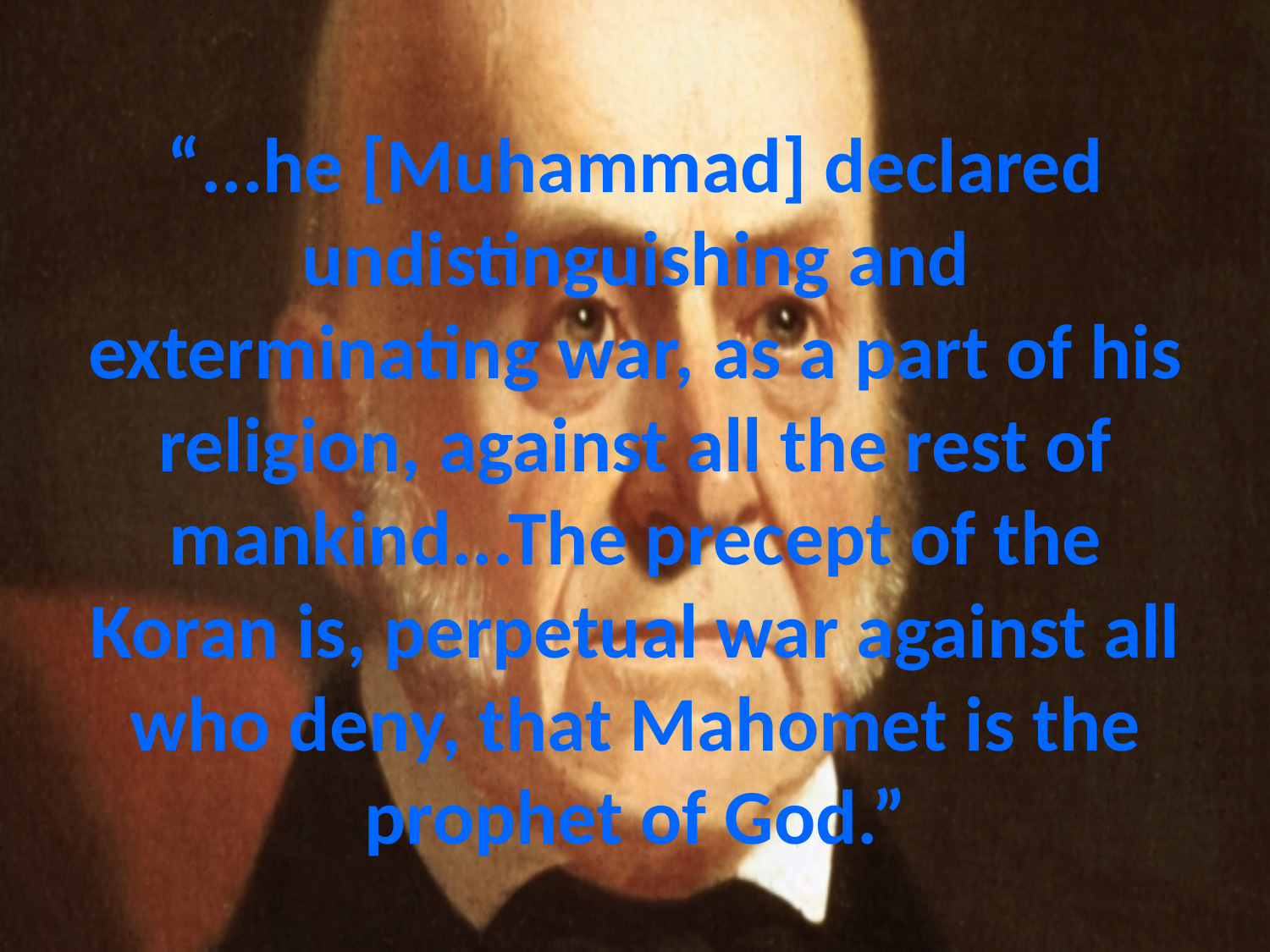

# “...he [Muhammad] declared undistinguishing and exterminating war, as a part of his religion, against all the rest of mankind...The precept of the Koran is, perpetual war against all who deny, that Mahomet is the prophet of God.”